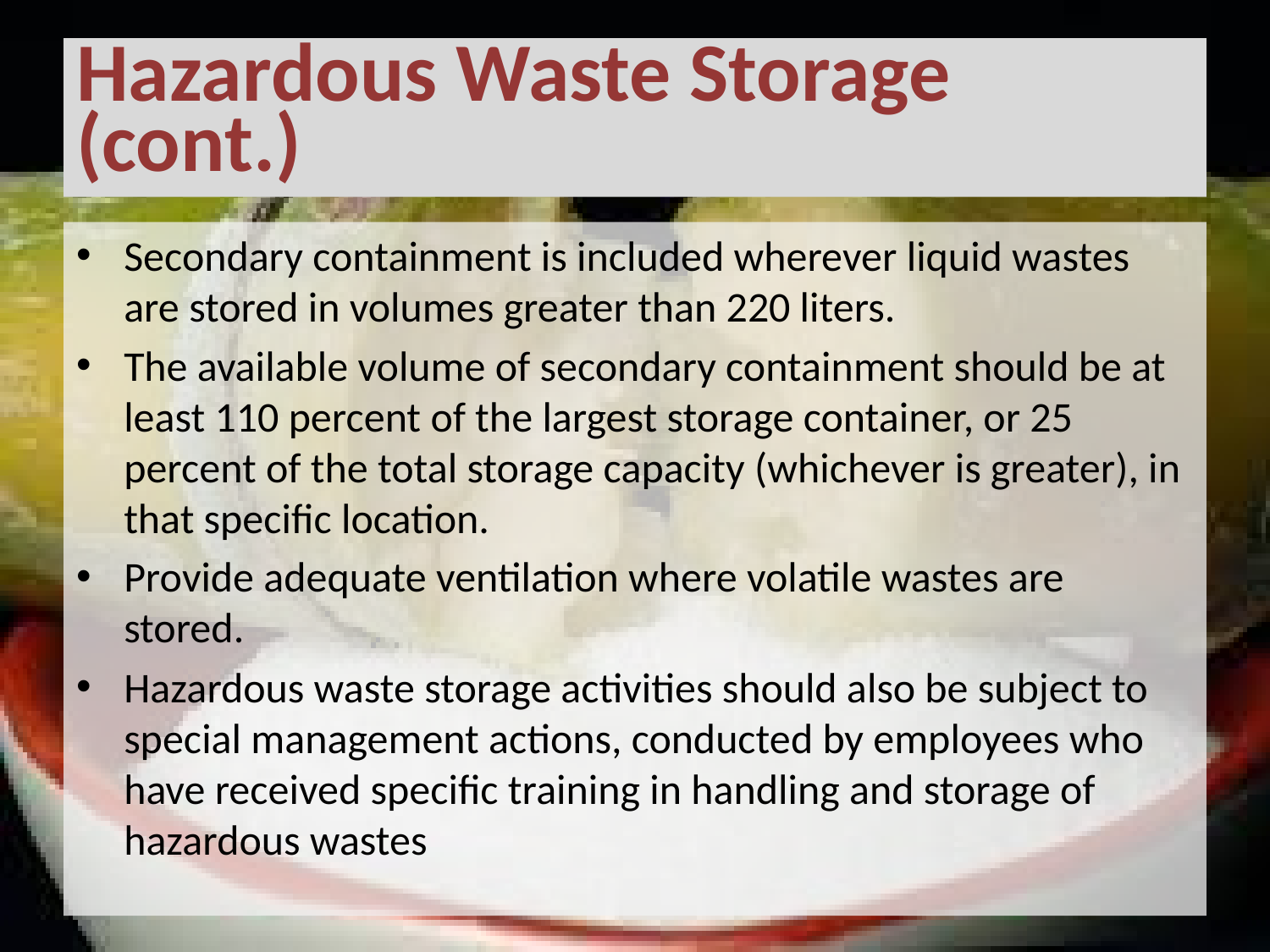

# Hazardous Waste Storage (cont.)
Secondary containment is included wherever liquid wastes are stored in volumes greater than 220 liters.
The available volume of secondary containment should be at least 110 percent of the largest storage container, or 25 percent of the total storage capacity (whichever is greater), in that specific location.
Provide adequate ventilation where volatile wastes are stored.
Hazardous waste storage activities should also be subject to special management actions, conducted by employees who have received specific training in handling and storage of hazardous wastes